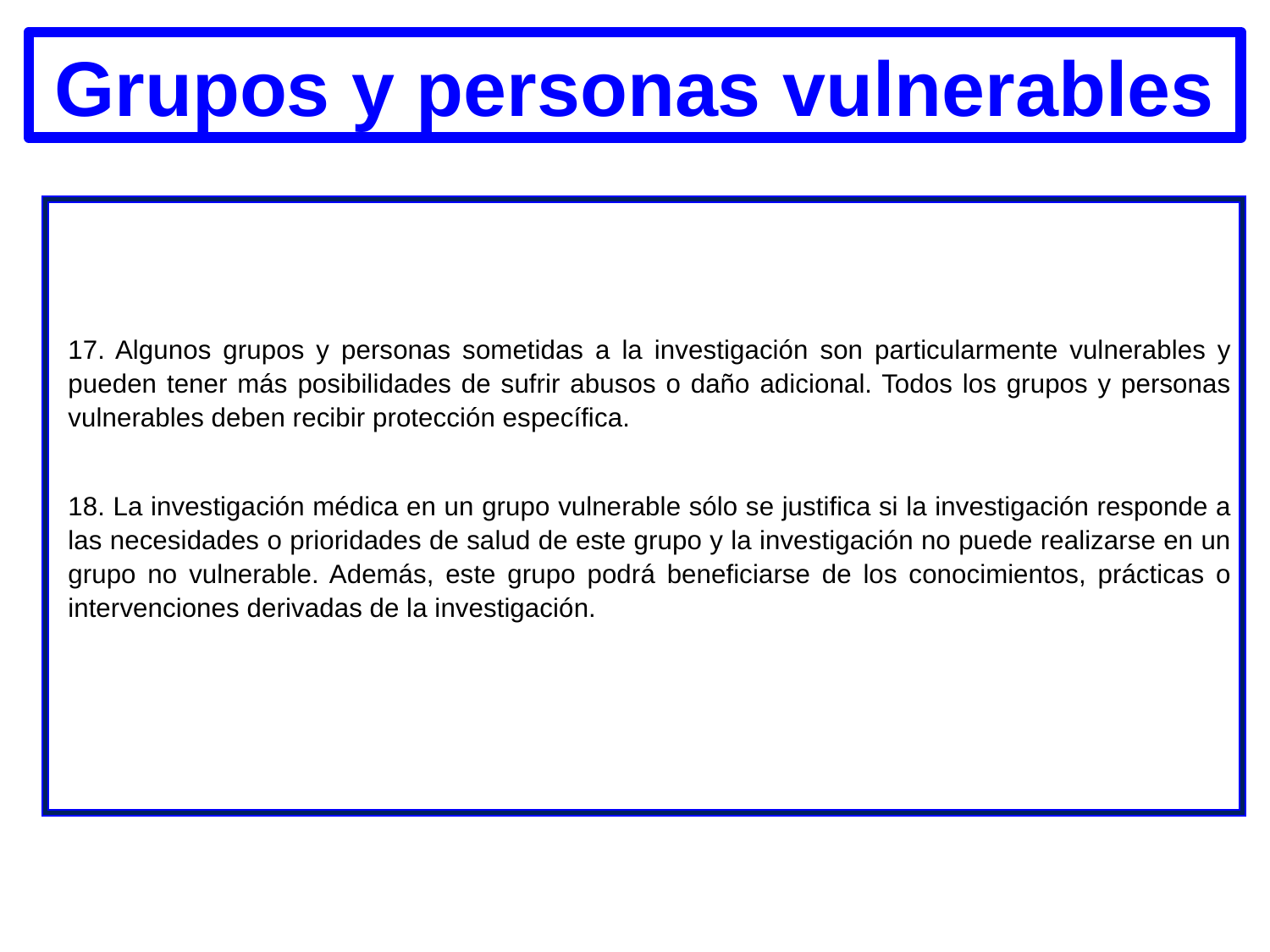

Grupos y personas vulnerables

17. Algunos grupos y personas sometidas a la investigación son particularmente vulnerables y pueden tener más posibilidades de sufrir abusos o daño adicional. Todos los grupos y personas vulnerables deben recibir protección específica.

18. La investigación médica en un grupo vulnerable sólo se justifica si la investigación responde a las necesidades o prioridades de salud de este grupo y la investigación no puede realizarse en un grupo no vulnerable. Además, este grupo podrá beneficiarse de los conocimientos, prácticas o intervenciones derivadas de la investigación.